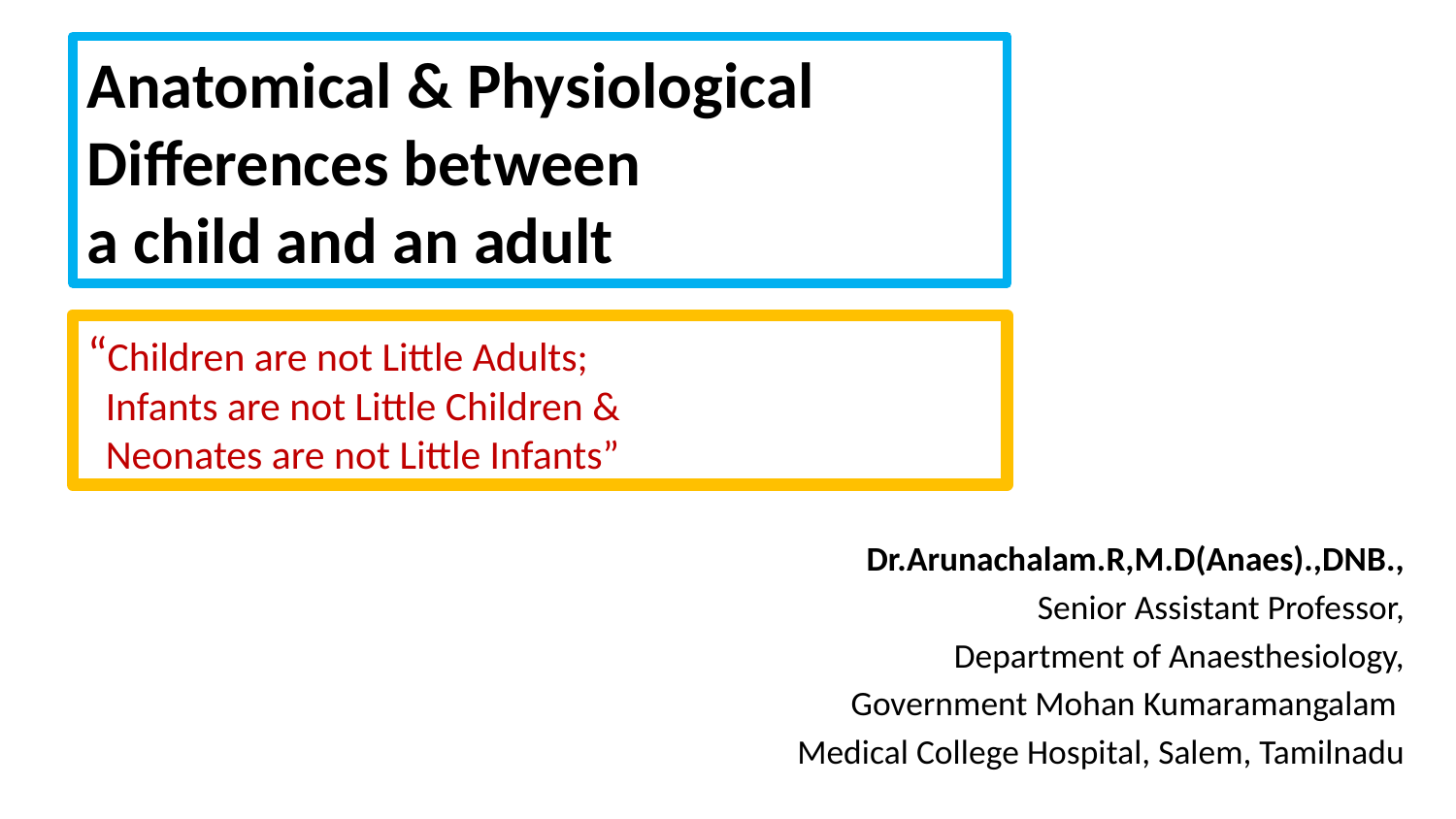

#
Anatomical & Physiological
Differences between
a child and an adult

Dr.Arunachalam.R,M.D(Anaes).,DNB.,
Senior Assistant Professor,
Department of Anaesthesiology,
Government Mohan Kumaramangalam
Medical College Hospital, Salem, Tamilnadu
“Children are not Little Adults;
  Infants are not Little Children &
  Neonates are not Little Infants”